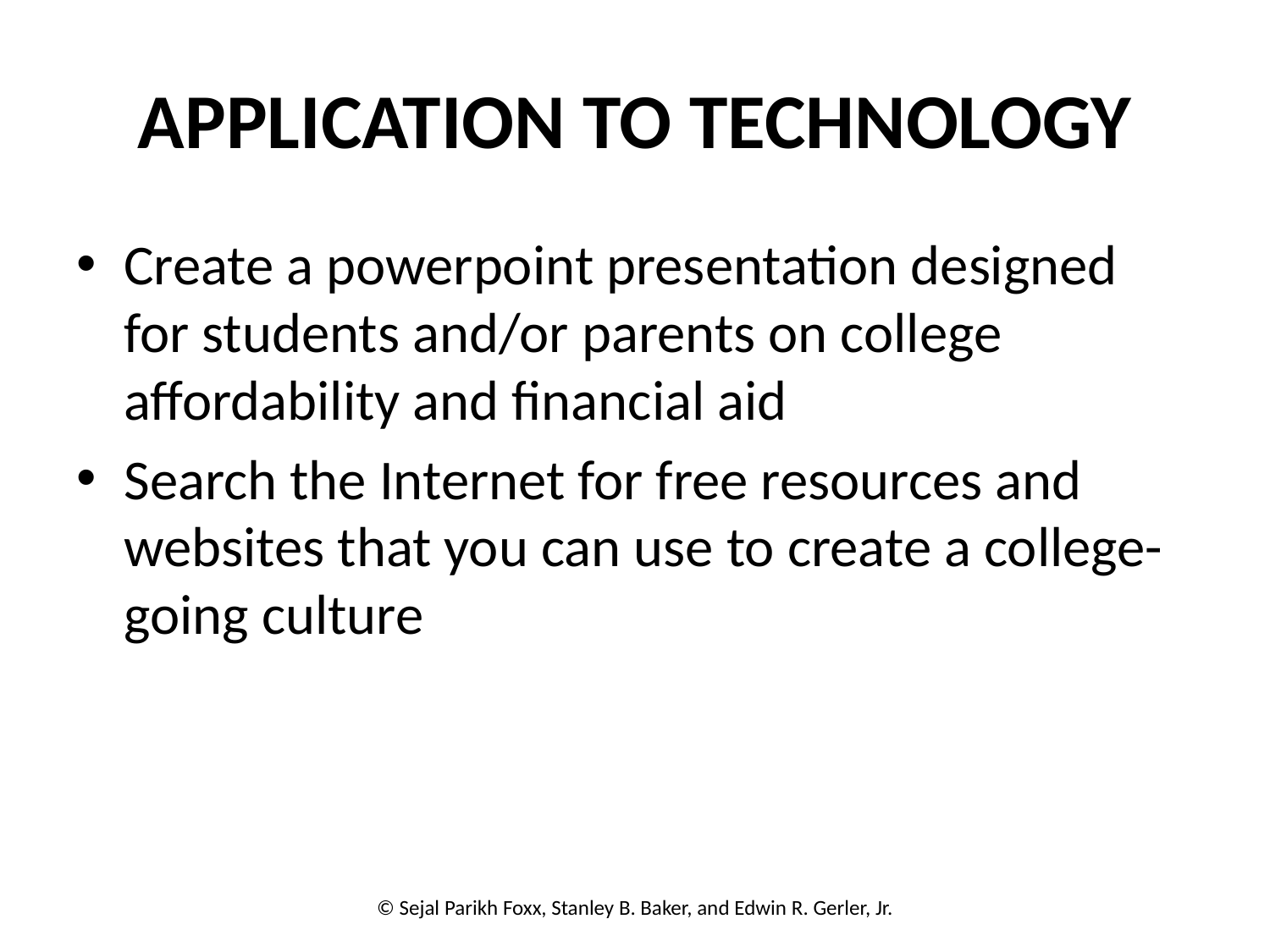

# APPLICATION TO TECHNOLOGY
Create a powerpoint presentation designed for students and/or parents on college affordability and financial aid
Search the Internet for free resources and websites that you can use to create a college-going culture